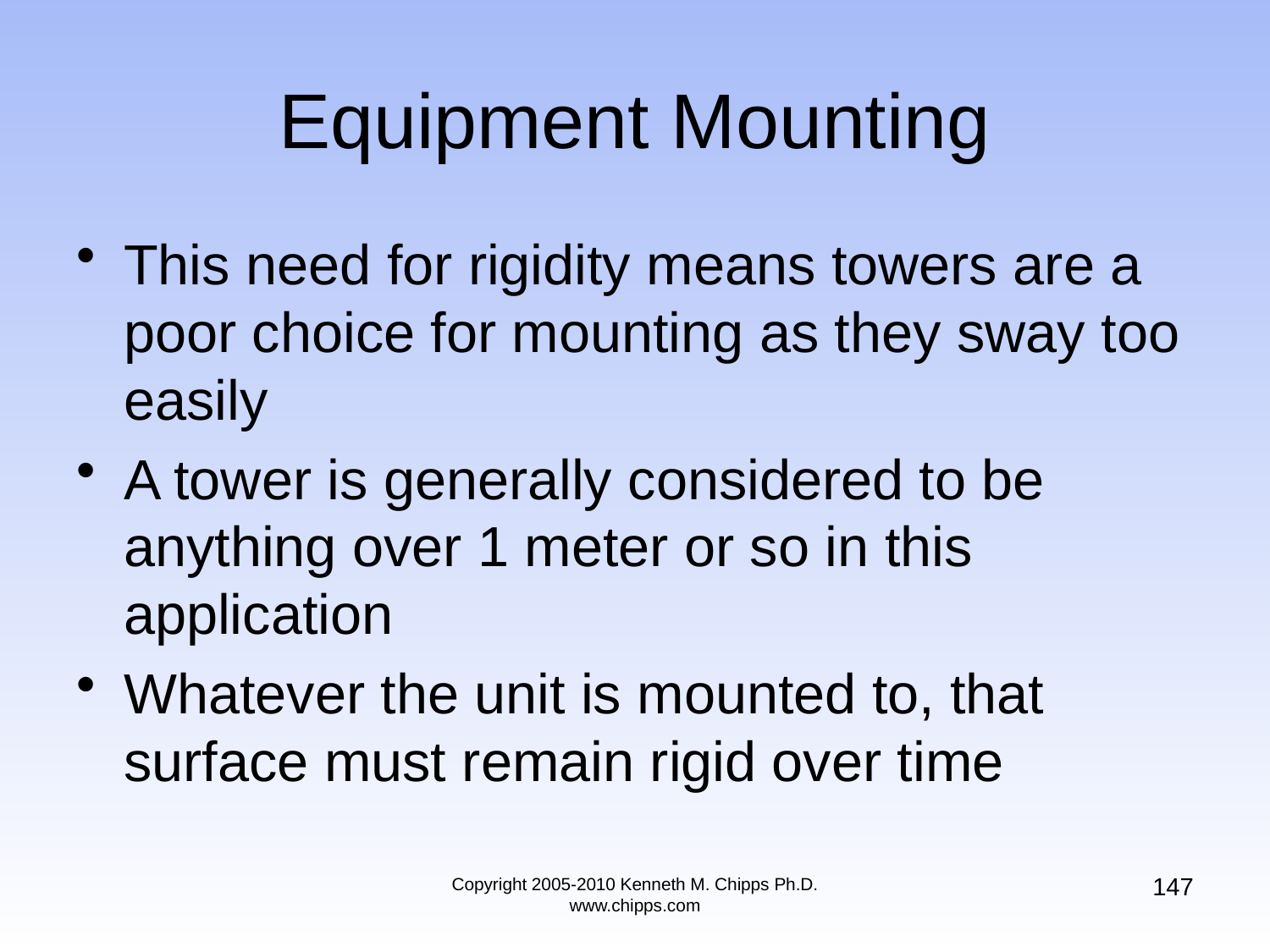

# Equipment Mounting
This need for rigidity means towers are a poor choice for mounting as they sway too easily
A tower is generally considered to be anything over 1 meter or so in this application
Whatever the unit is mounted to, that surface must remain rigid over time
147
Copyright 2005-2010 Kenneth M. Chipps Ph.D. www.chipps.com